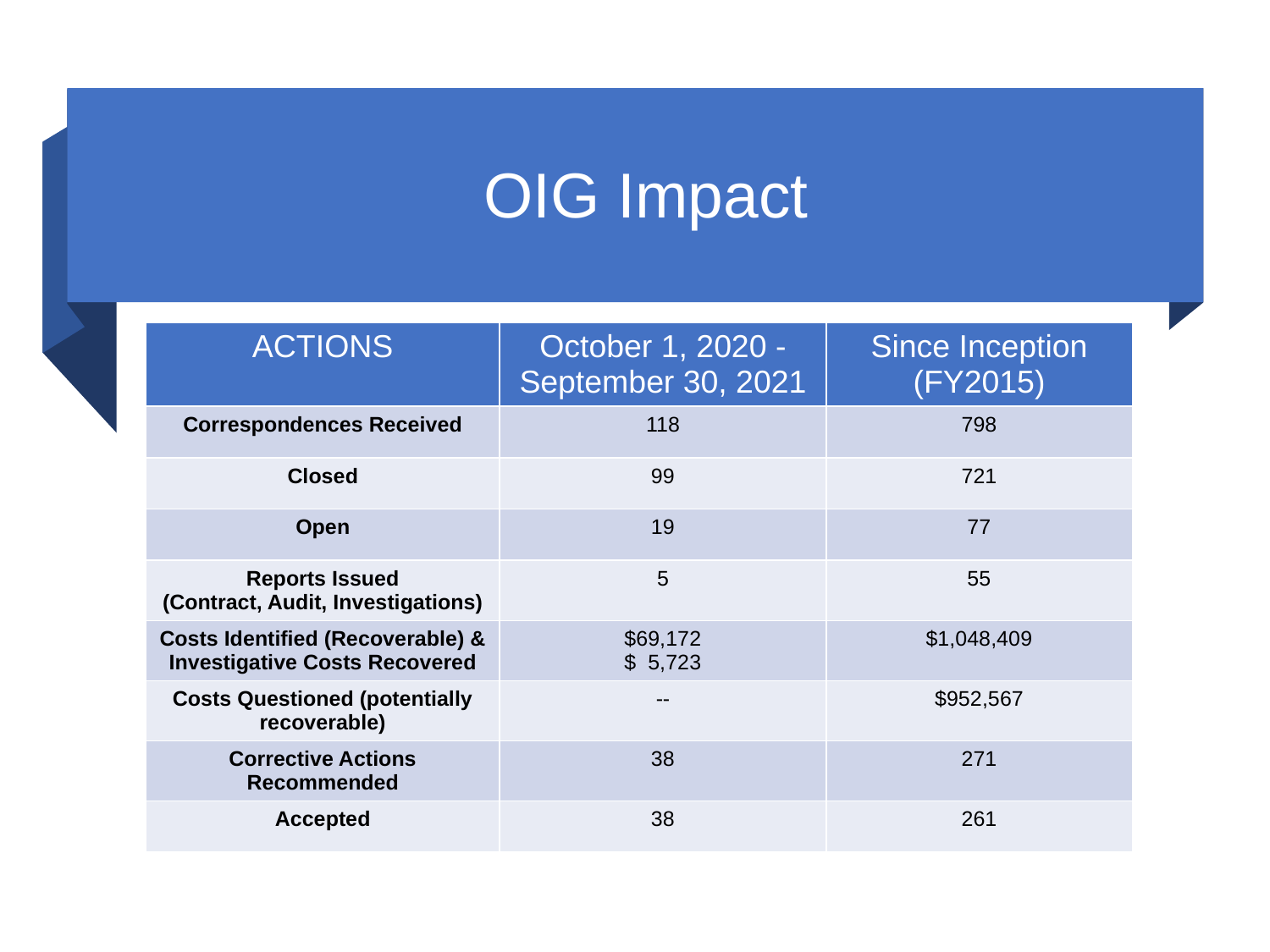

# OIG Impact
| ACTIONS | October 1, 2020 - September 30, 2021 | Since Inception (FY2015) |
| --- | --- | --- |
| Correspondences Received | 118 | 798 |
| Closed | 99 | 721 |
| Open | 19 | 77 |
| Reports Issued (Contract, Audit, Investigations) | 5 | 55 |
| Costs Identified (Recoverable) & Investigative Costs Recovered | $69,172 $ 5,723 | $1,048,409 |
| Costs Questioned (potentially recoverable) | -- | $952,567 |
| Corrective Actions Recommended | 38 | 271 |
| Accepted | 38 | 261 |